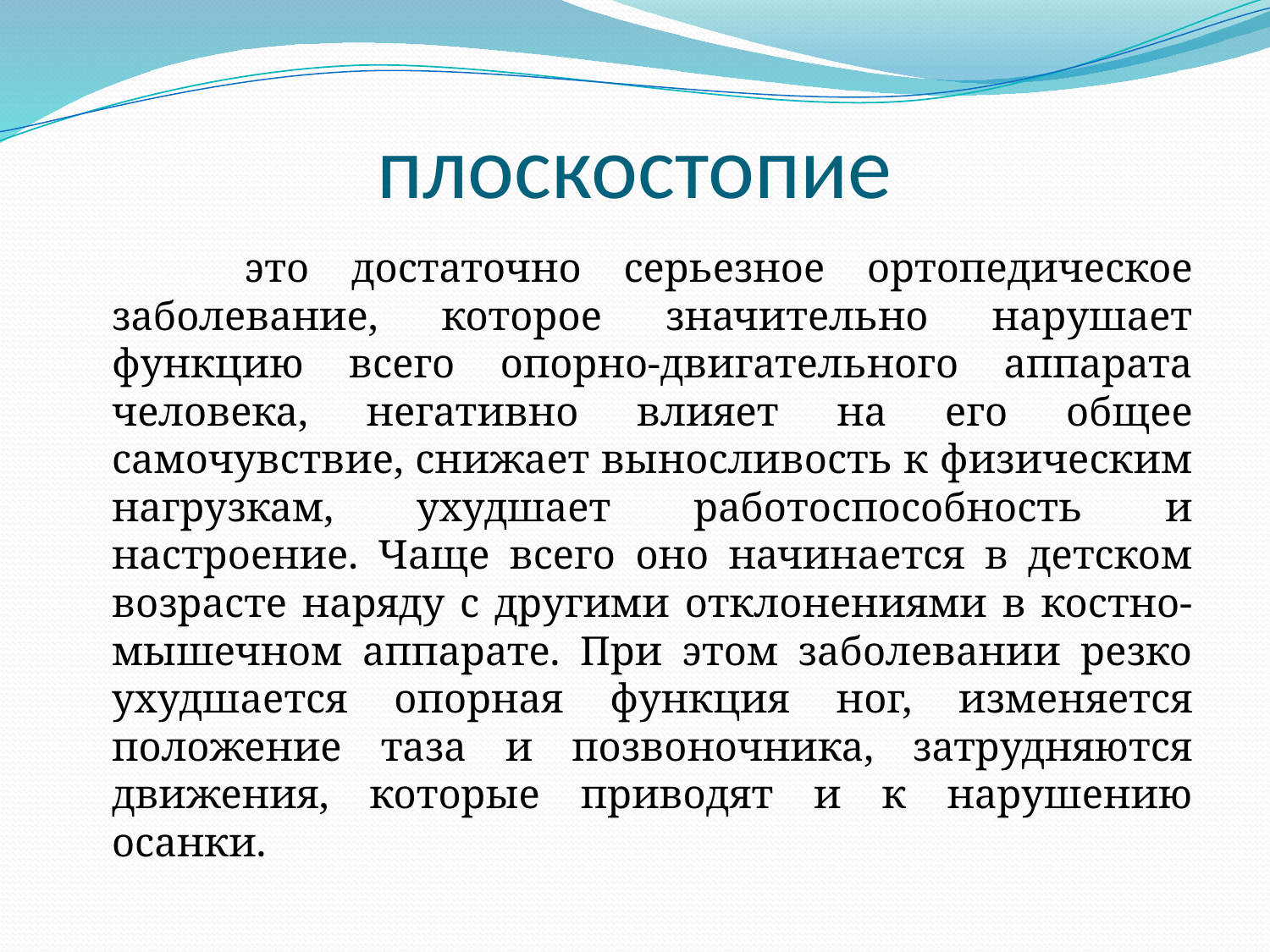

# плоскостопие
    это достаточно серьезное ортопедическое заболевание, которое значительно нарушает функцию всего опорно-двигательного аппарата человека, негативно влияет на его общее самочувствие, снижает выносливость к физическим нагрузкам, ухудшает работоспособность и настроение. Чаще всего оно начинается в детском возрасте наряду с другими отклонениями в костно-мышечном аппарате. При этом заболевании резко ухудшается опорная функция ног, изменяется положение таза и позвоночника, затрудняются движения, которые приводят и к нарушению осанки.